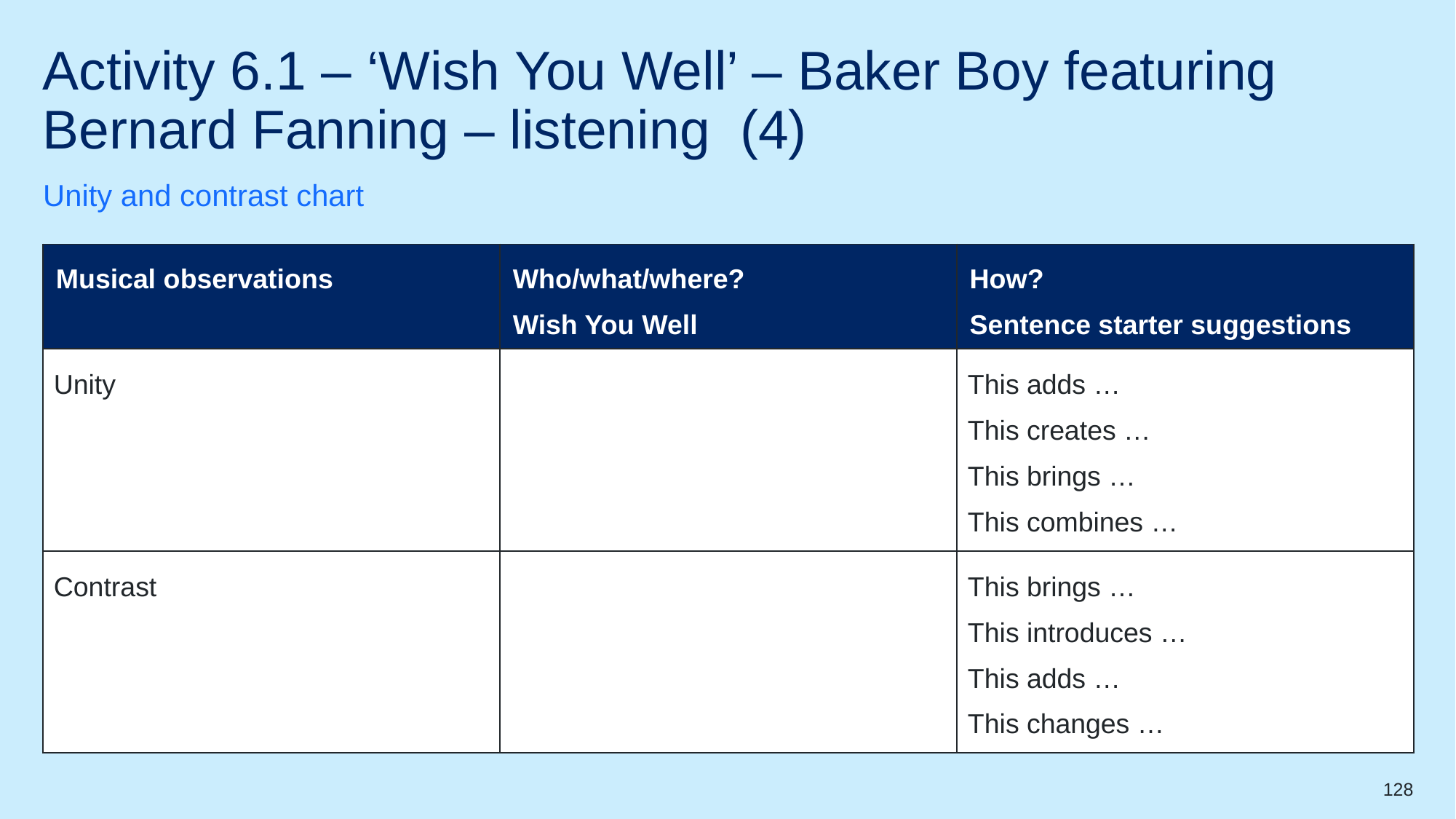

# Activity 6.1 – ‘Wish You Well’ – Baker Boy featuring Bernard Fanning – listening  (4)
Unity and contrast chart
| Musical observations | Who/what/where? Wish You Well | How? Sentence starter suggestions |
| --- | --- | --- |
| Unity |  | This adds … This creates … This brings … This combines … |
| Contrast |  | This brings … This introduces … This adds … This changes … |
128